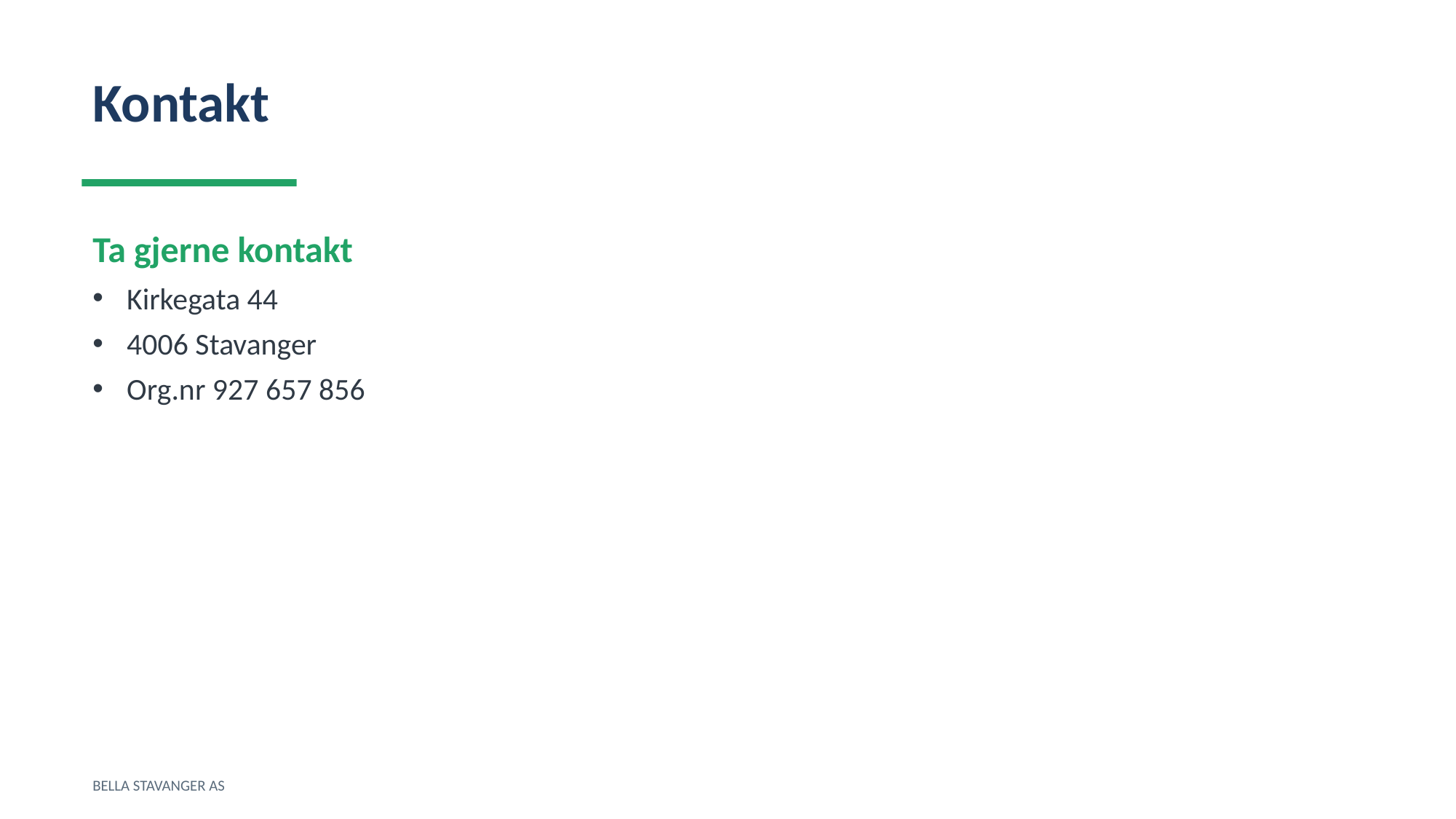

Kontakt

Ta gjerne kontakt
Kirkegata 44
4006 Stavanger
Org.nr 927 657 856
BELLA STAVANGER AS